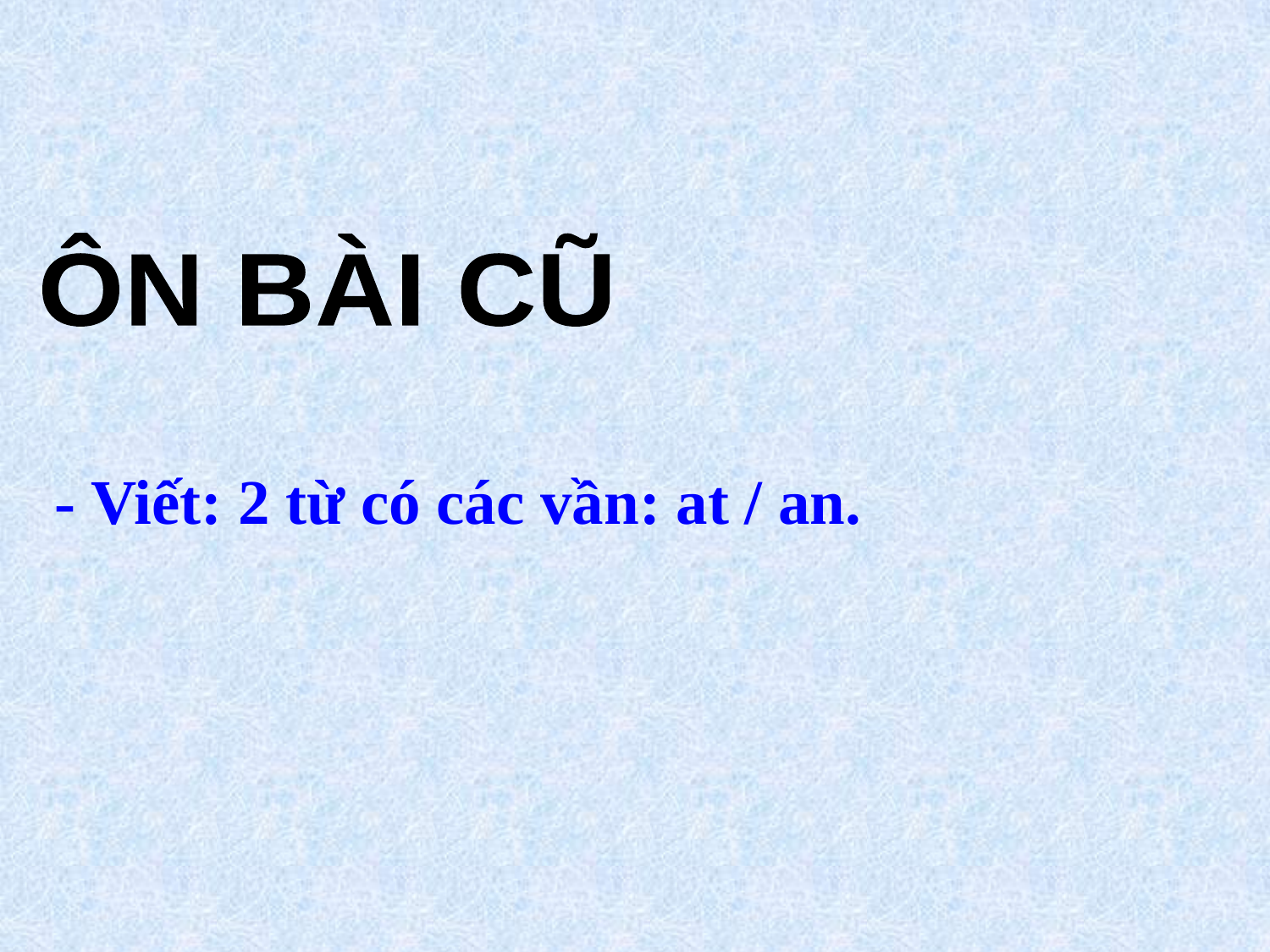

ÔN BÀI CŨ
- Viết: 2 từ có các vần: at / an.